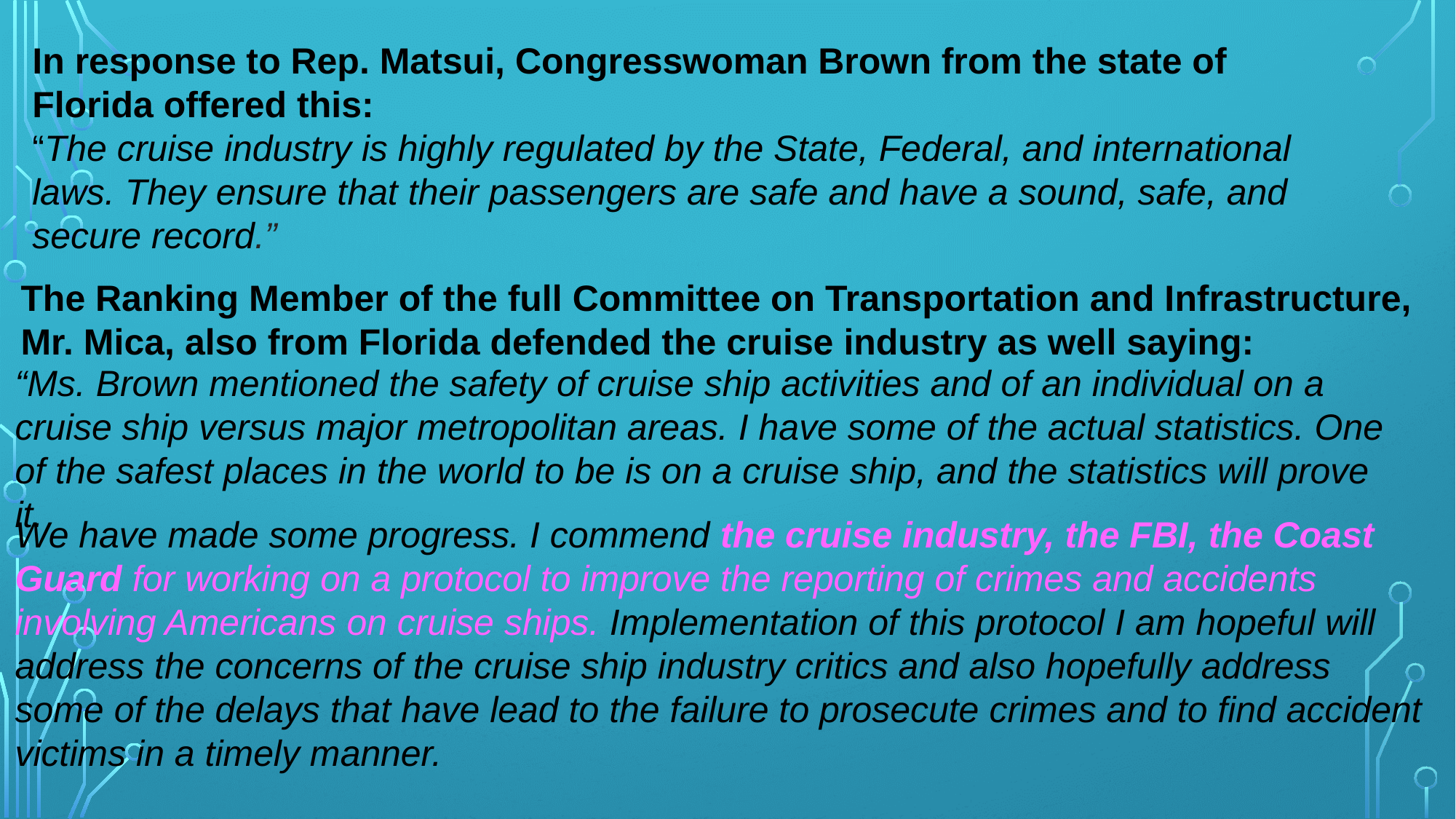

In response to Rep. Matsui, Congresswoman Brown from the state of Florida offered this:
“The cruise industry is highly regulated by the State, Federal, and international laws. They ensure that their passengers are safe and have a sound, safe, and secure record.”
The Ranking Member of the full Committee on Transportation and Infrastructure,
Mr. Mica, also from Florida defended the cruise industry as well saying:
“Ms. Brown mentioned the safety of cruise ship activities and of an individual on a cruise ship versus major metropolitan areas. I have some of the actual statistics. One of the safest places in the world to be is on a cruise ship, and the statistics will prove it.
We have made some progress. I commend the cruise industry, the FBI, the Coast Guard for working on a protocol to improve the reporting of crimes and accidents involving Americans on cruise ships. Implementation of this protocol I am hopeful will address the concerns of the cruise ship industry critics and also hopefully address some of the delays that have lead to the failure to prosecute crimes and to find accident victims in a timely manner.